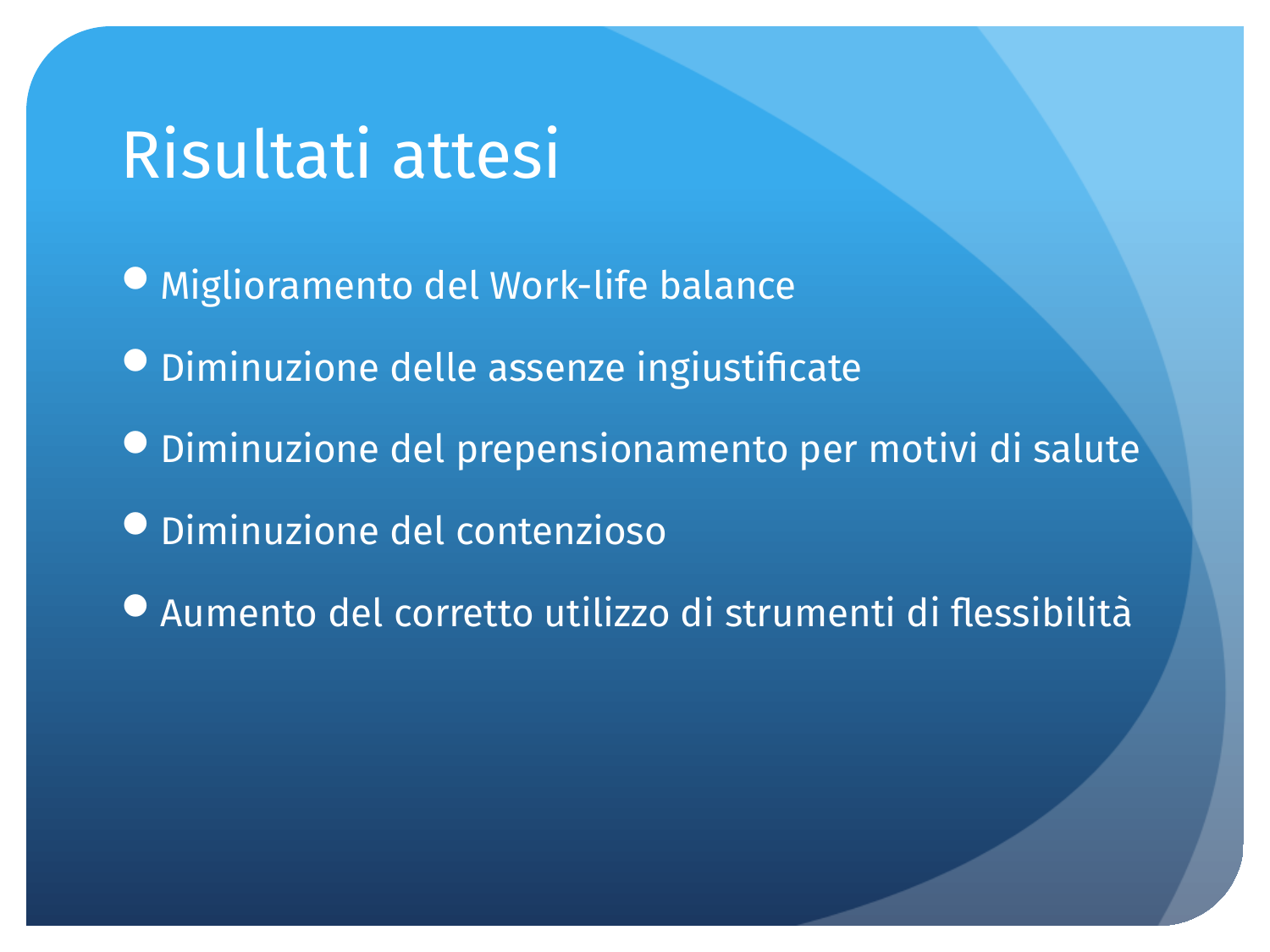

# Risultati attesi
Miglioramento del Work-life balance
Diminuzione delle assenze ingiustificate
Diminuzione del prepensionamento per motivi di salute
Diminuzione del contenzioso
Aumento del corretto utilizzo di strumenti di flessibilità